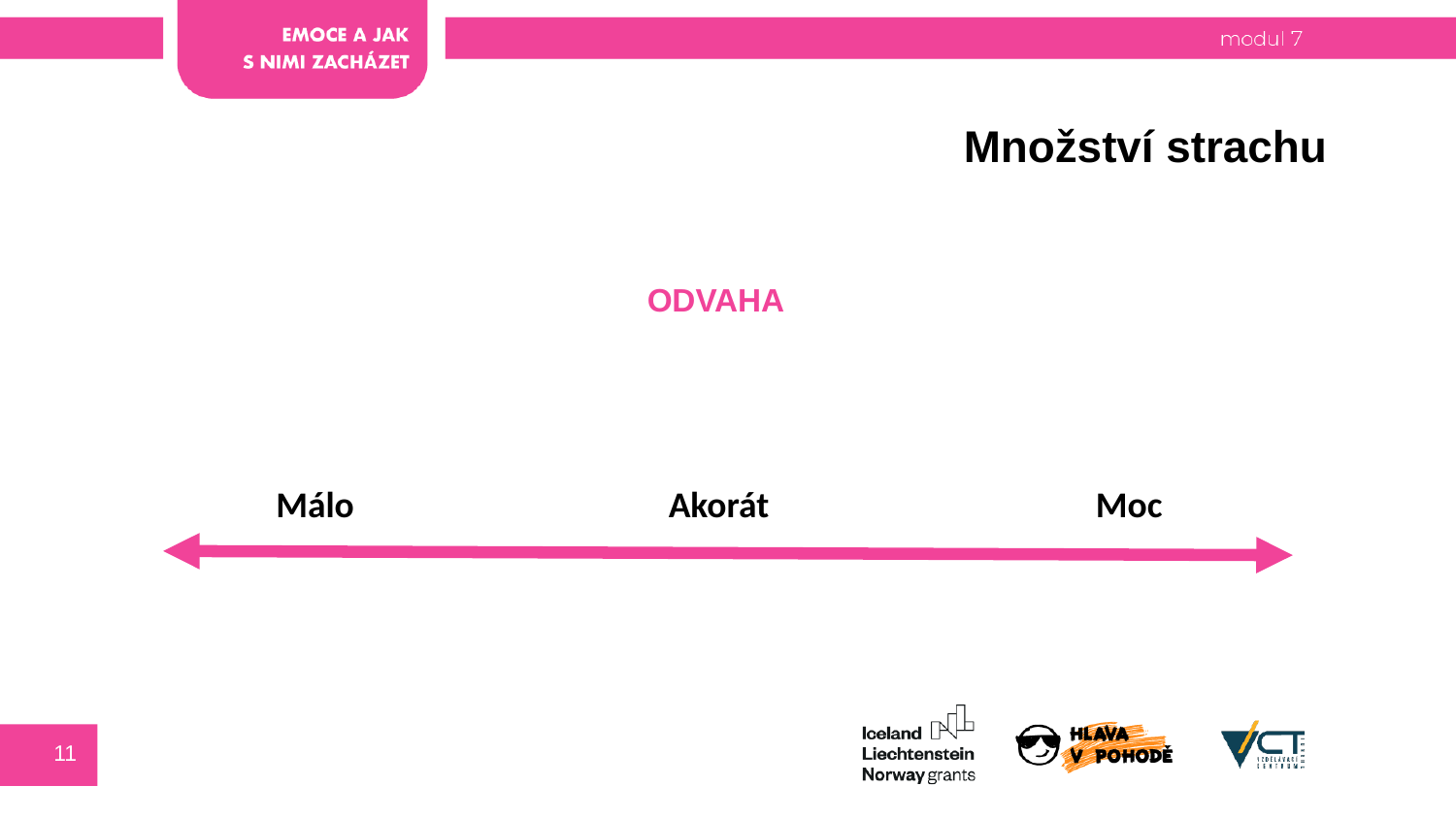

Množství strachu
ODVAHA
Málo
Akorát
Moc

11